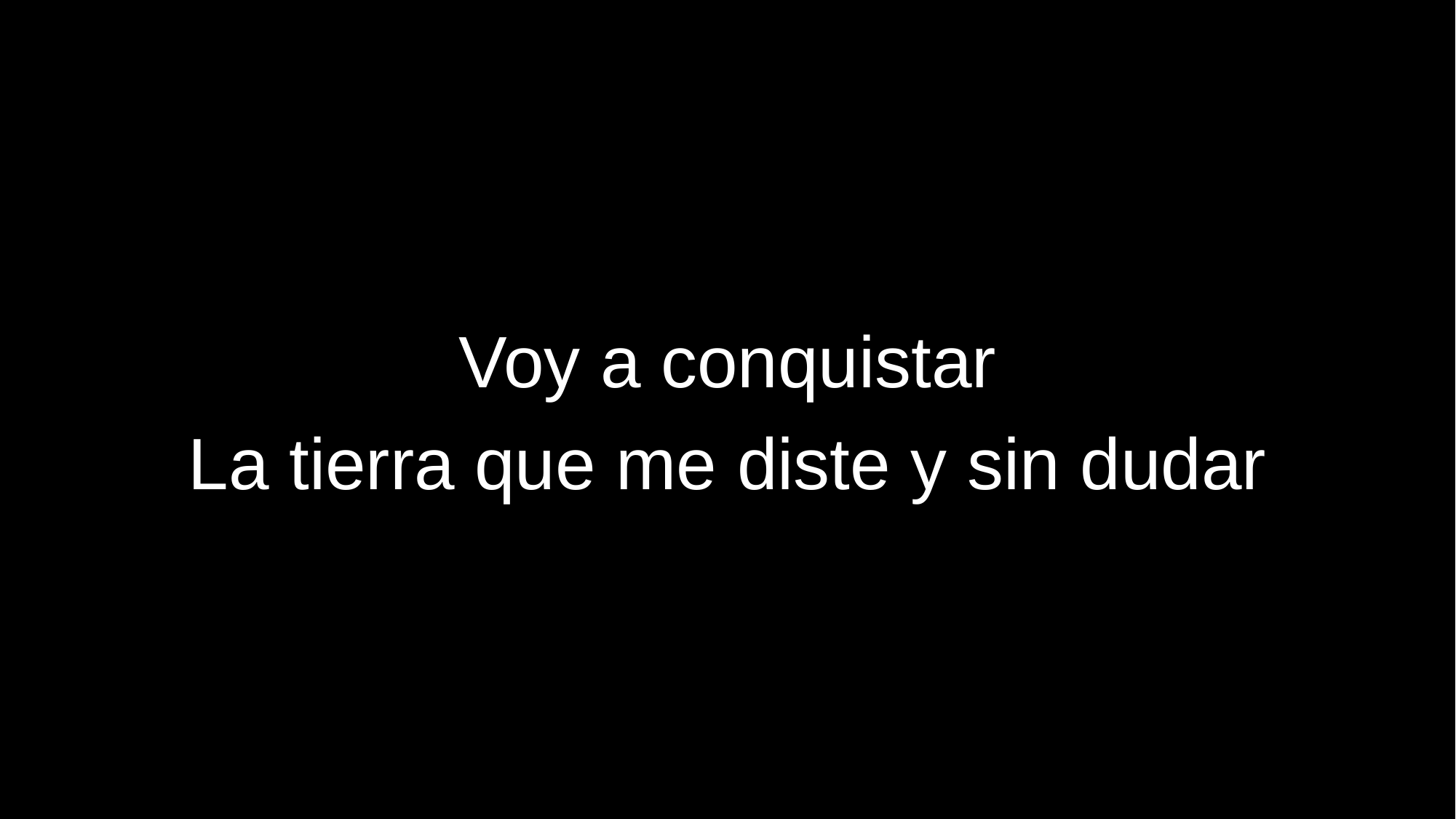

Voy a conquistar
La tierra que me diste y sin dudar